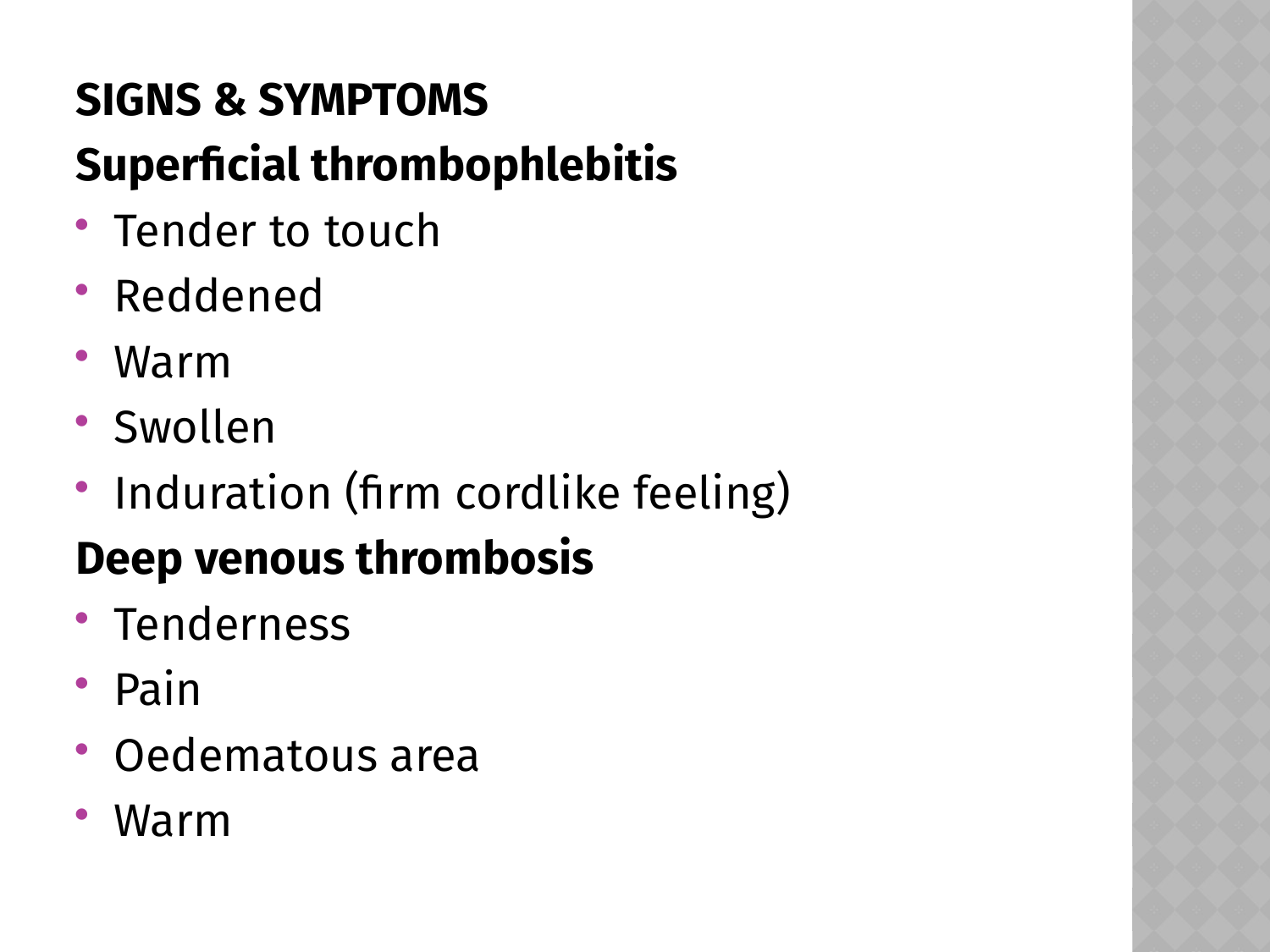

#
SIGNS & SYMPTOMS
Superficial thrombophlebitis
Tender to touch
Reddened
Warm
Swollen
Induration (firm cordlike feeling)
Deep venous thrombosis
Tenderness
Pain
Oedematous area
Warm